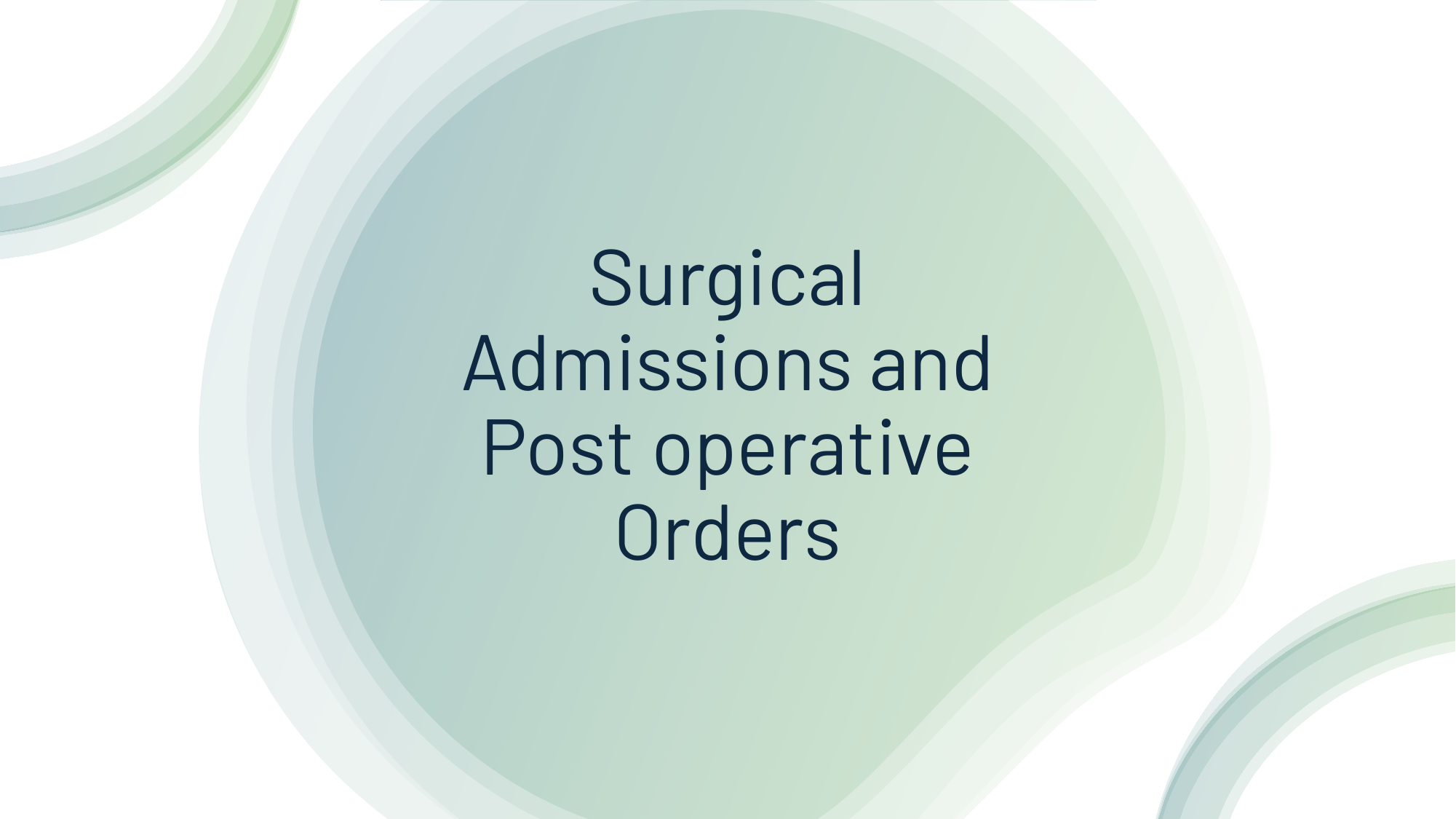

# Surgical Admissions and Post operative Orders